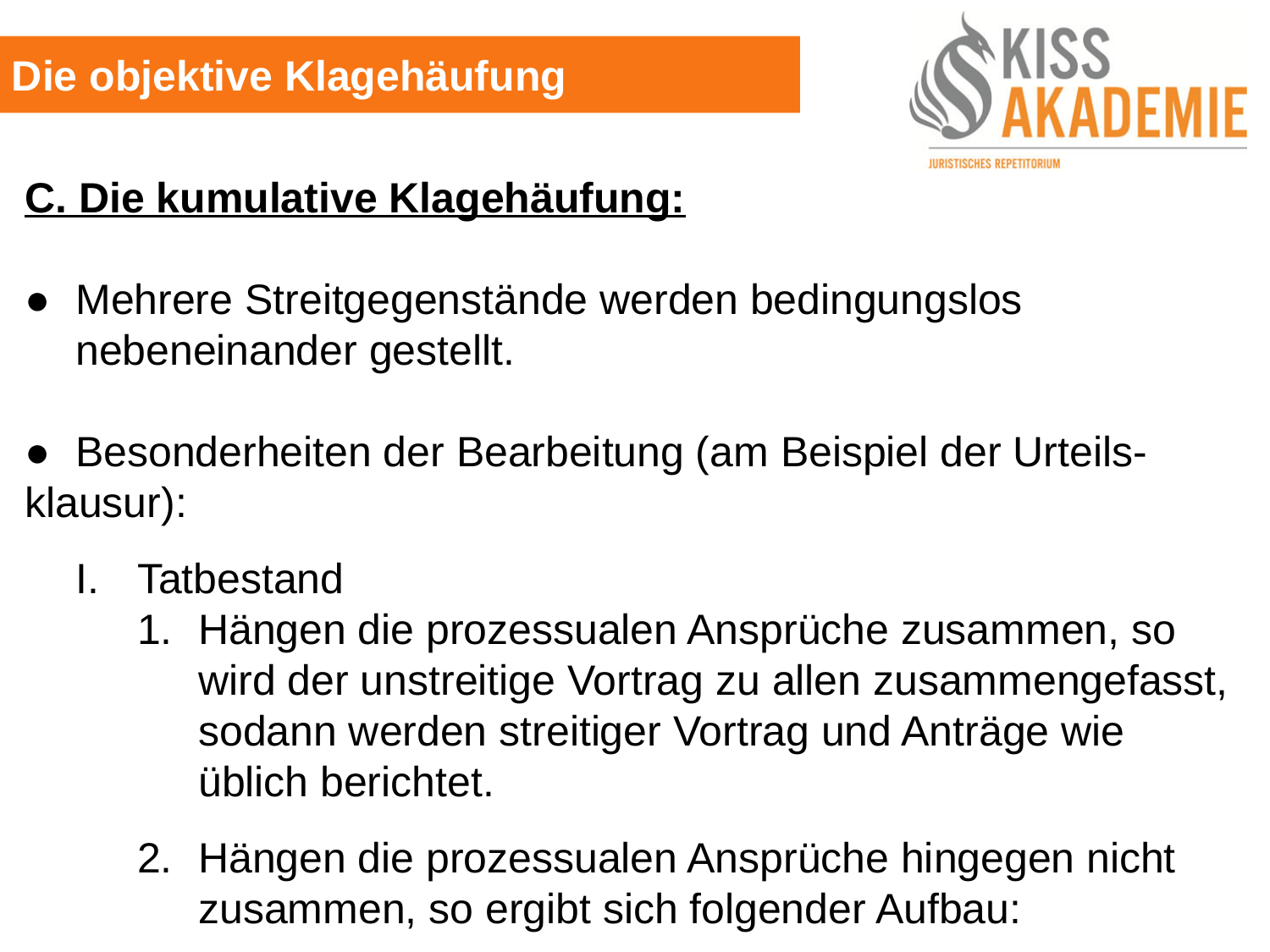

Die objektive Klagehäufung

C. Die kumulative Klagehäufung:

● 	Mehrere Streitgegenstände werden bedingungslos			nebeneinander gestellt.

● 	Besonderheiten der Bearbeitung (am Beispiel der Urteils-	klausur):

	I.	Tatbestand
		1.	Hängen die prozessualen Ansprüche zusammen, so			wird der unstreitige Vortrag zu allen zusammengefasst,			sodann werden streitiger Vortrag und Anträge wie				üblich berichtet.

		2.	Hängen die prozessualen Ansprüche hingegen nicht			zusammen, so ergibt sich folgender Aufbau: